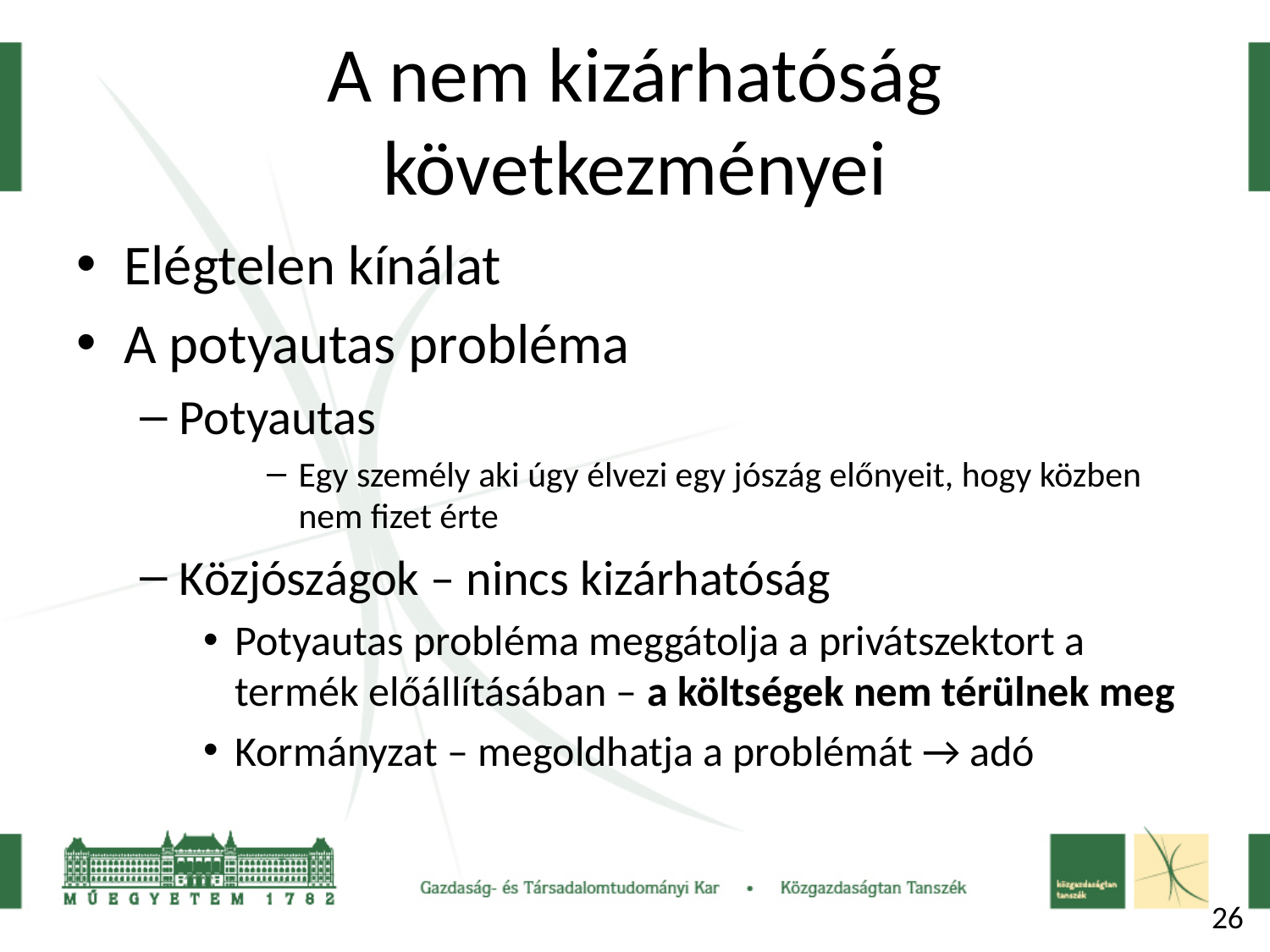

# A nem kizárhatóság következményei
Elégtelen kínálat
A potyautas probléma
Potyautas
Egy személy aki úgy élvezi egy jószág előnyeit, hogy közben nem fizet érte
Közjószágok – nincs kizárhatóság
Potyautas probléma meggátolja a privátszektort a termék előállításában – a költségek nem térülnek meg
Kormányzat – megoldhatja a problémát → adó
26